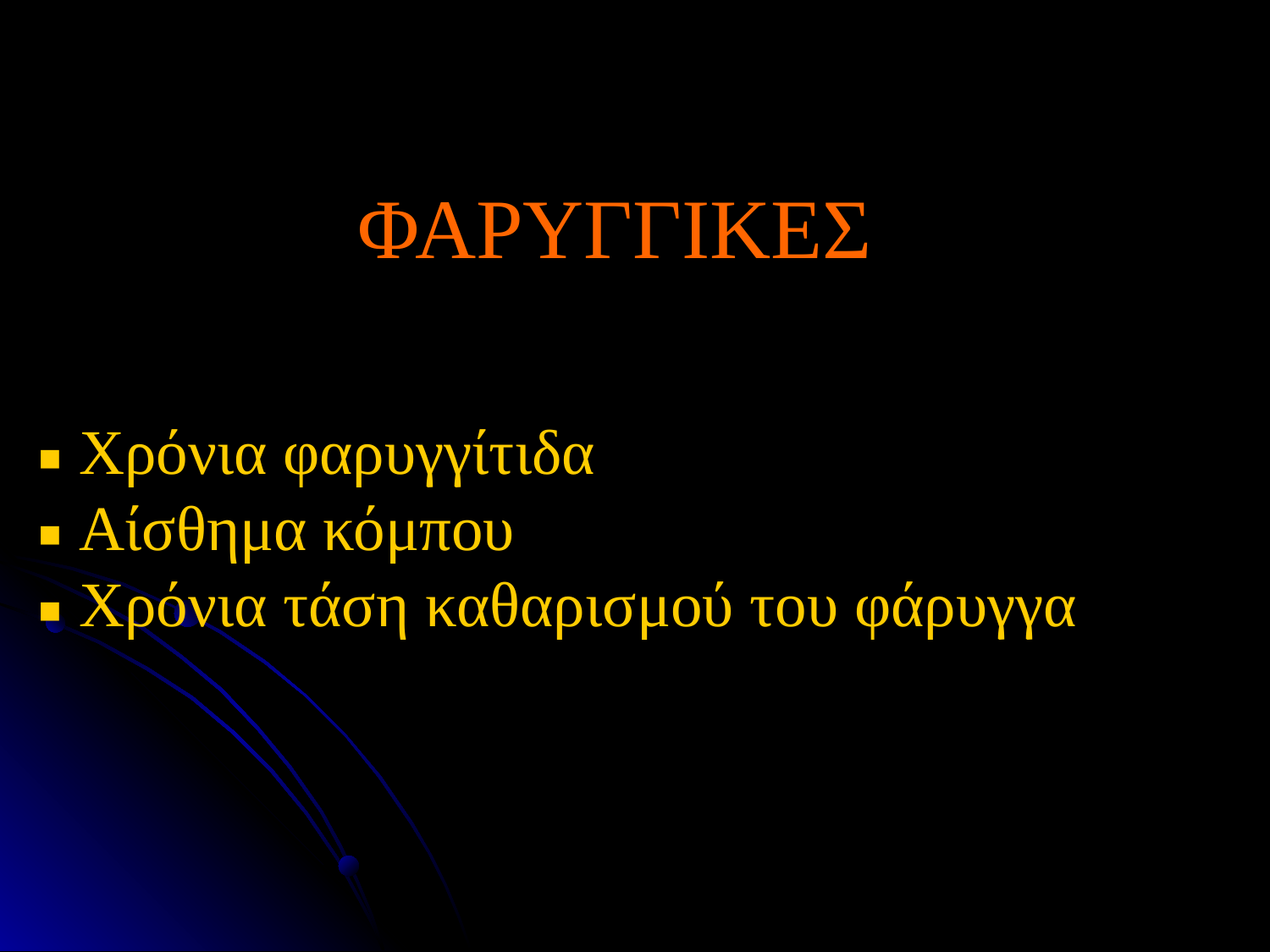

ΦΑΡΥΓΓΙΚΕΣ

 Χρόνια φαρυγγίτιδα
 Αίσθημα κόμπου
 Χρόνια τάση καθαρισμού του φάρυγγα